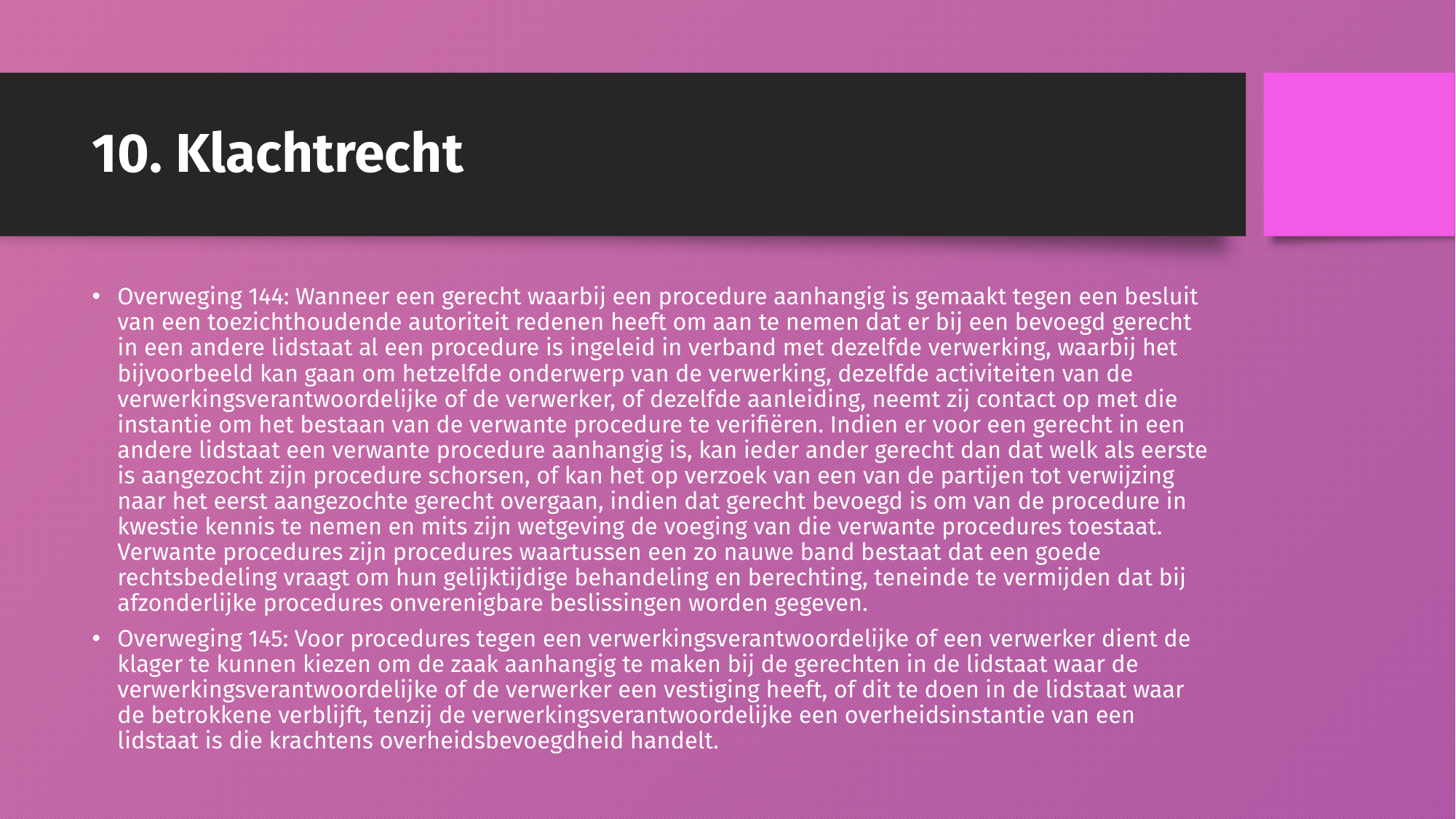

# 10. Klachtrecht
Overweging 144: Wanneer een gerecht waarbij een procedure aanhangig is gemaakt tegen een besluit van een toezichthoudende autoriteit redenen heeft om aan te nemen dat er bij een bevoegd gerecht in een andere lidstaat al een procedure is ingeleid in verband met dezelfde verwerking, waarbij het bijvoorbeeld kan gaan om hetzelfde onderwerp van de verwerking, dezelfde activiteiten van de verwerkingsverantwoordelijke of de verwerker, of dezelfde aanleiding, neemt zij contact op met die instantie om het bestaan van de verwante procedure te verifiëren. Indien er voor een gerecht in een andere lidstaat een verwante procedure aanhangig is, kan ieder ander gerecht dan dat welk als eerste is aangezocht zijn procedure schorsen, of kan het op verzoek van een van de partijen tot verwijzing naar het eerst aangezochte gerecht overgaan, indien dat gerecht bevoegd is om van de procedure in kwestie kennis te nemen en mits zijn wetgeving de voeging van die verwante procedures toestaat. Verwante procedures zijn procedures waartussen een zo nauwe band bestaat dat een goede rechtsbedeling vraagt om hun gelijktijdige behandeling en berechting, teneinde te vermijden dat bij afzonderlijke procedures onverenigbare beslissingen worden gegeven.
Overweging 145: Voor procedures tegen een verwerkingsverantwoordelijke of een verwerker dient de klager te kunnen kiezen om de zaak aanhangig te maken bij de gerechten in de lidstaat waar de verwerkingsverantwoordelijke of de verwerker een vestiging heeft, of dit te doen in de lidstaat waar de betrokkene verblijft, tenzij de verwerkingsverantwoordelijke een overheidsinstantie van een lidstaat is die krachtens overheidsbevoegdheid handelt.